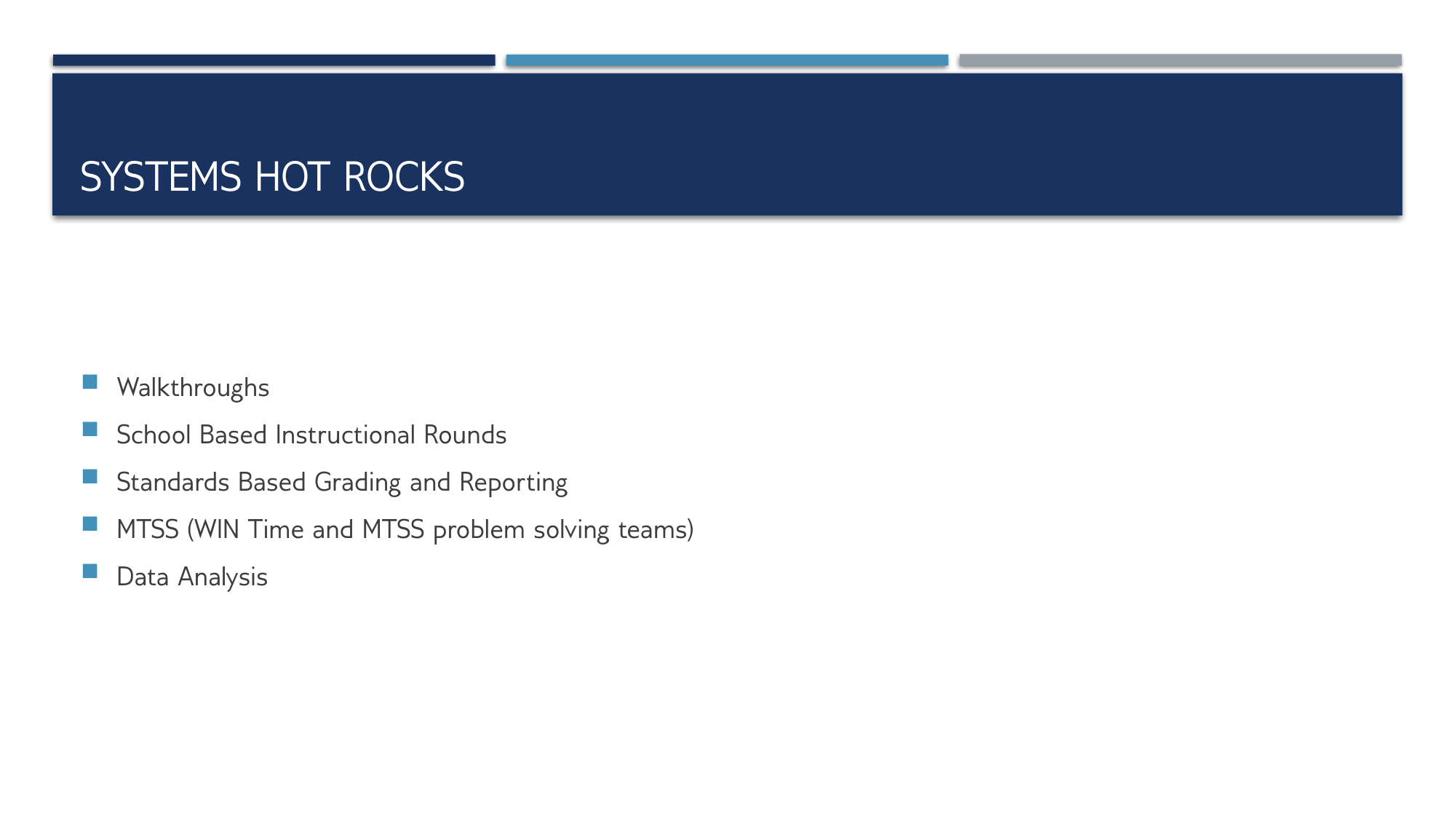

# Systems hot rocks
Walkthroughs
School Based Instructional Rounds
Standards Based Grading and Reporting
MTSS (WIN Time and MTSS problem solving teams)
Data Analysis